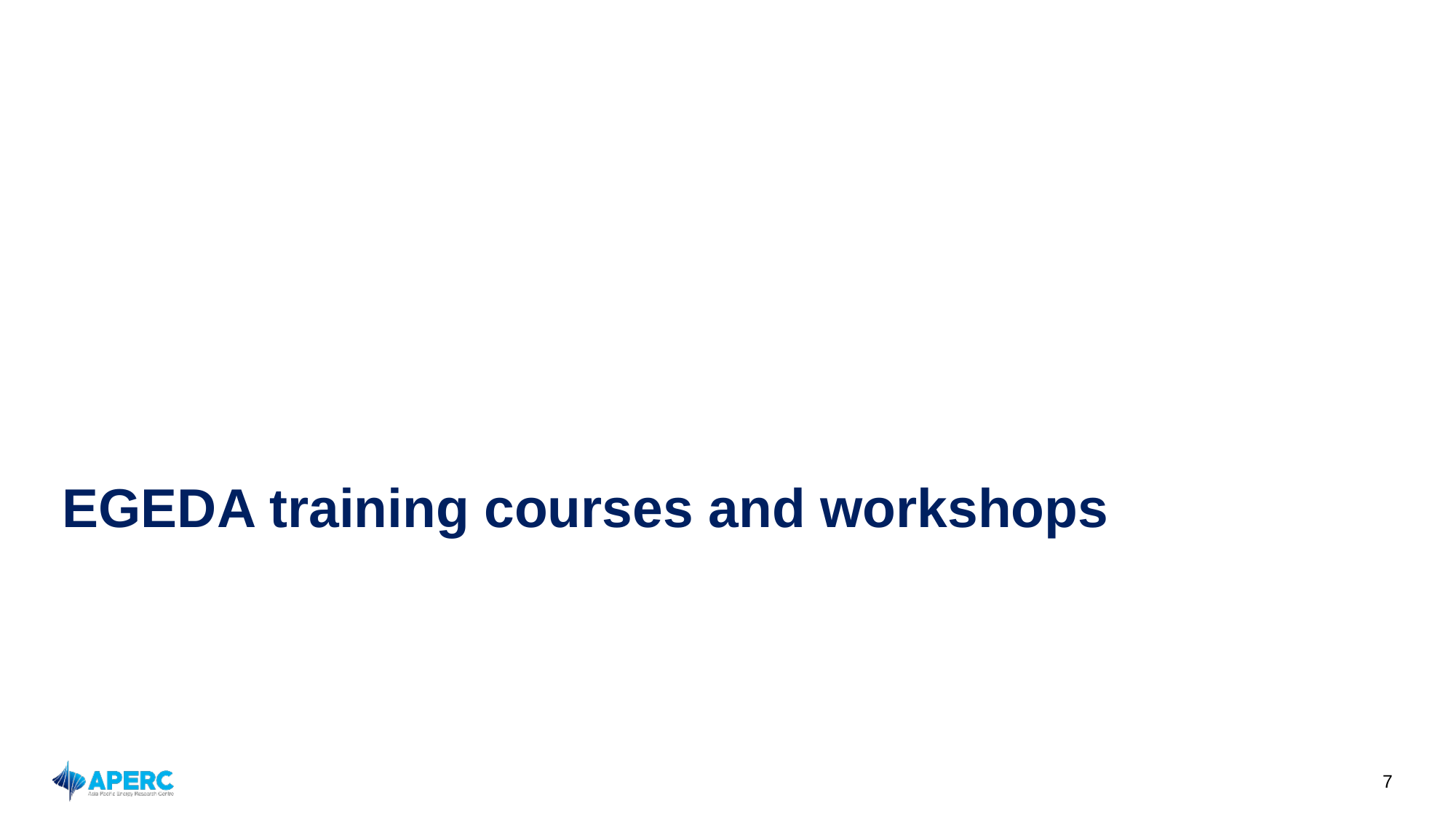

# EGEDA training courses and workshops
7